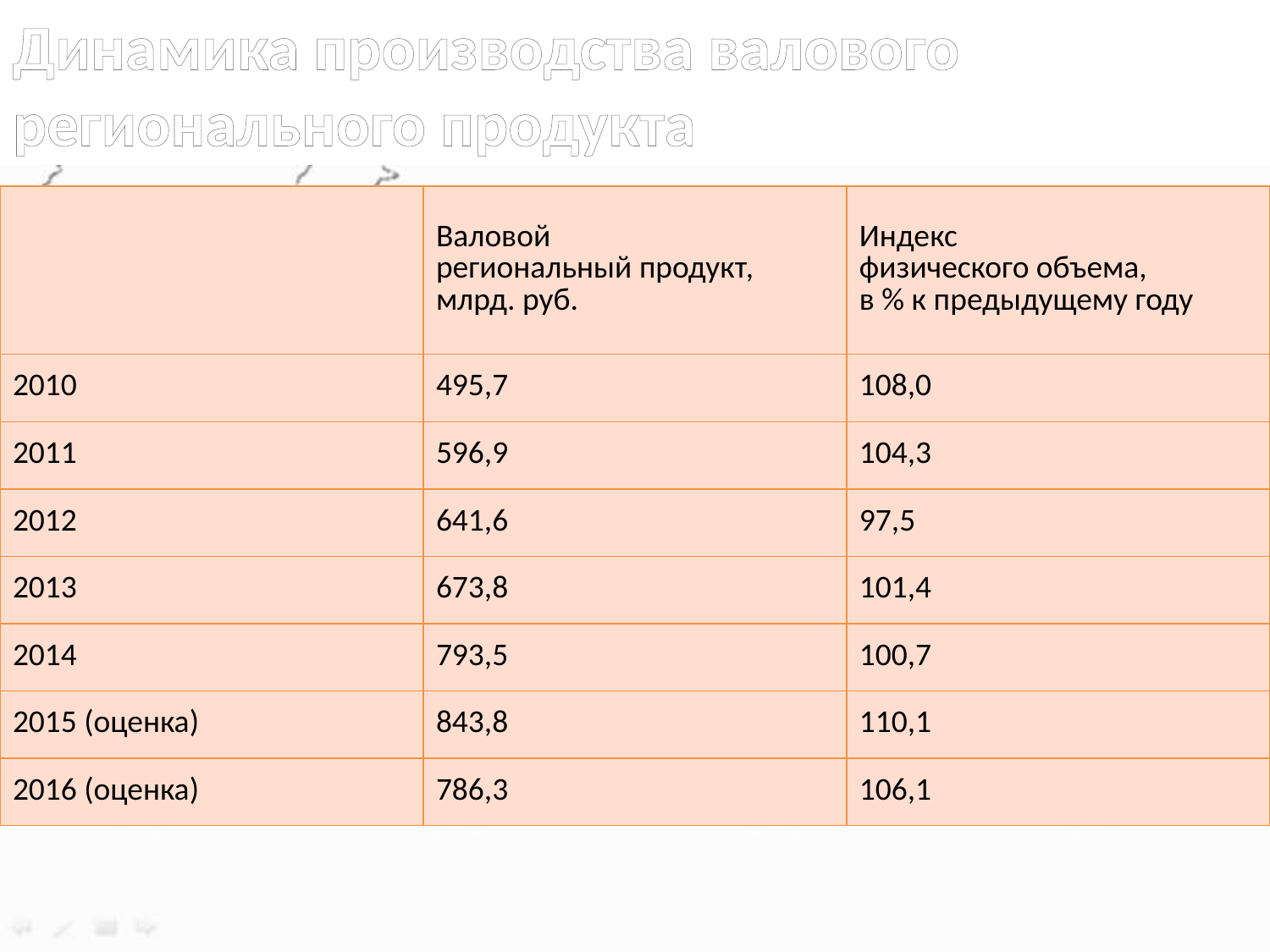

Динамика производства валового регионального продукта
|  | Валовой региональный продукт, млрд. руб. | Индекс физического объема, в % к предыдущему году |
| --- | --- | --- |
| 2010 | 495,7 | 108,0 |
| 2011 | 596,9 | 104,3 |
| 2012 | 641,6 | 97,5 |
| 2013 | 673,8 | 101,4 |
| 2014 | 793,5 | 100,7 |
| 2015 (оценка) | 843,8 | 110,1 |
| 2016 (оценка) | 786,3 | 106,1 |